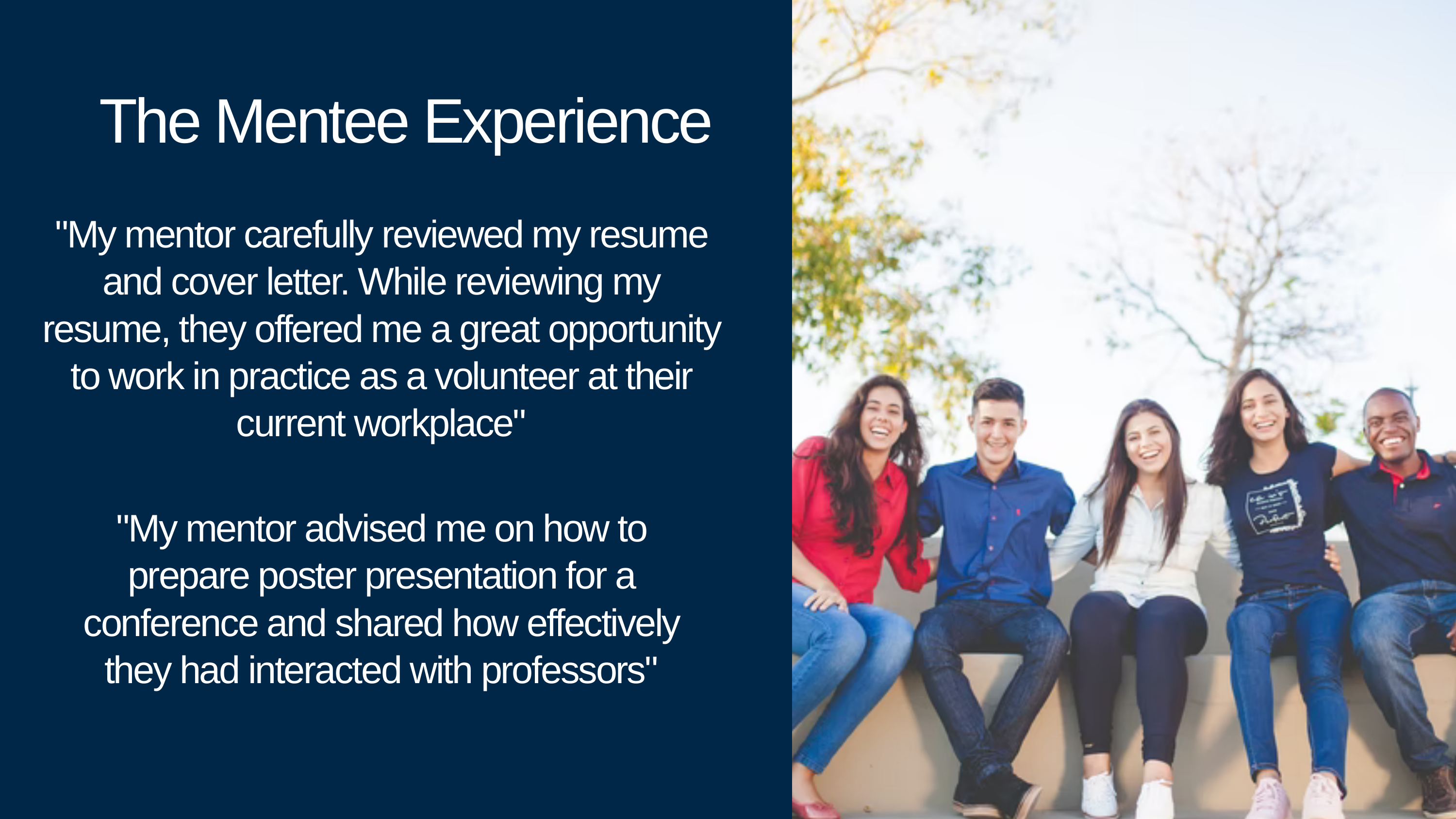

The Mentee Experience
"My mentor carefully reviewed my resume and cover letter. While reviewing my resume, they offered me a great opportunity to work in practice as a volunteer at their current workplace"
"My mentor advised me on how to prepare poster presentation for a conference and shared how effectively they had interacted with professors"